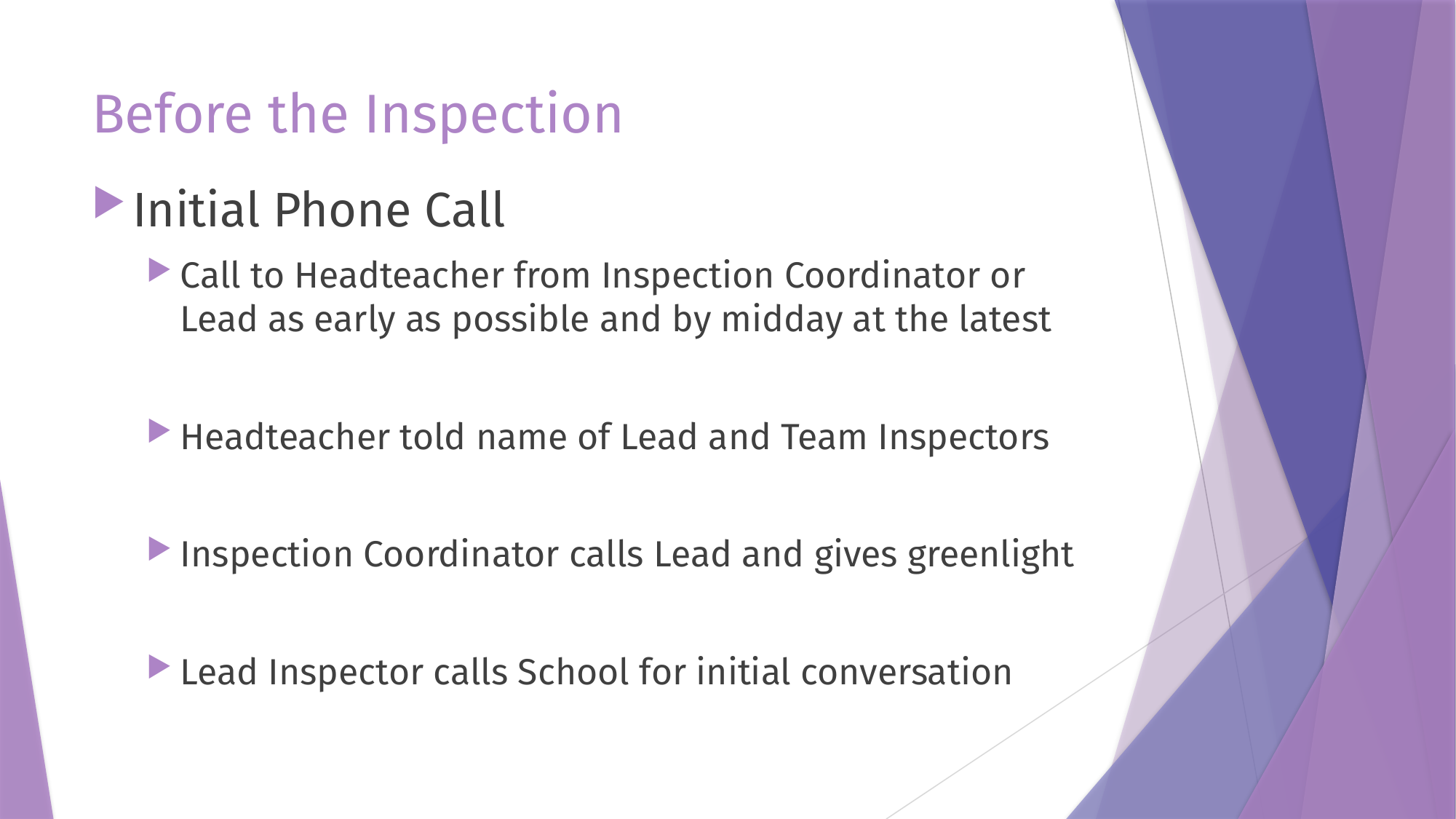

# Before the Inspection
Initial Phone Call
Call to Headteacher from Inspection Coordinator or Lead as early as possible and by midday at the latest

Headteacher told name of Lead and Team Inspectors

Inspection Coordinator calls Lead and gives greenlight

Lead Inspector calls School for initial conversation